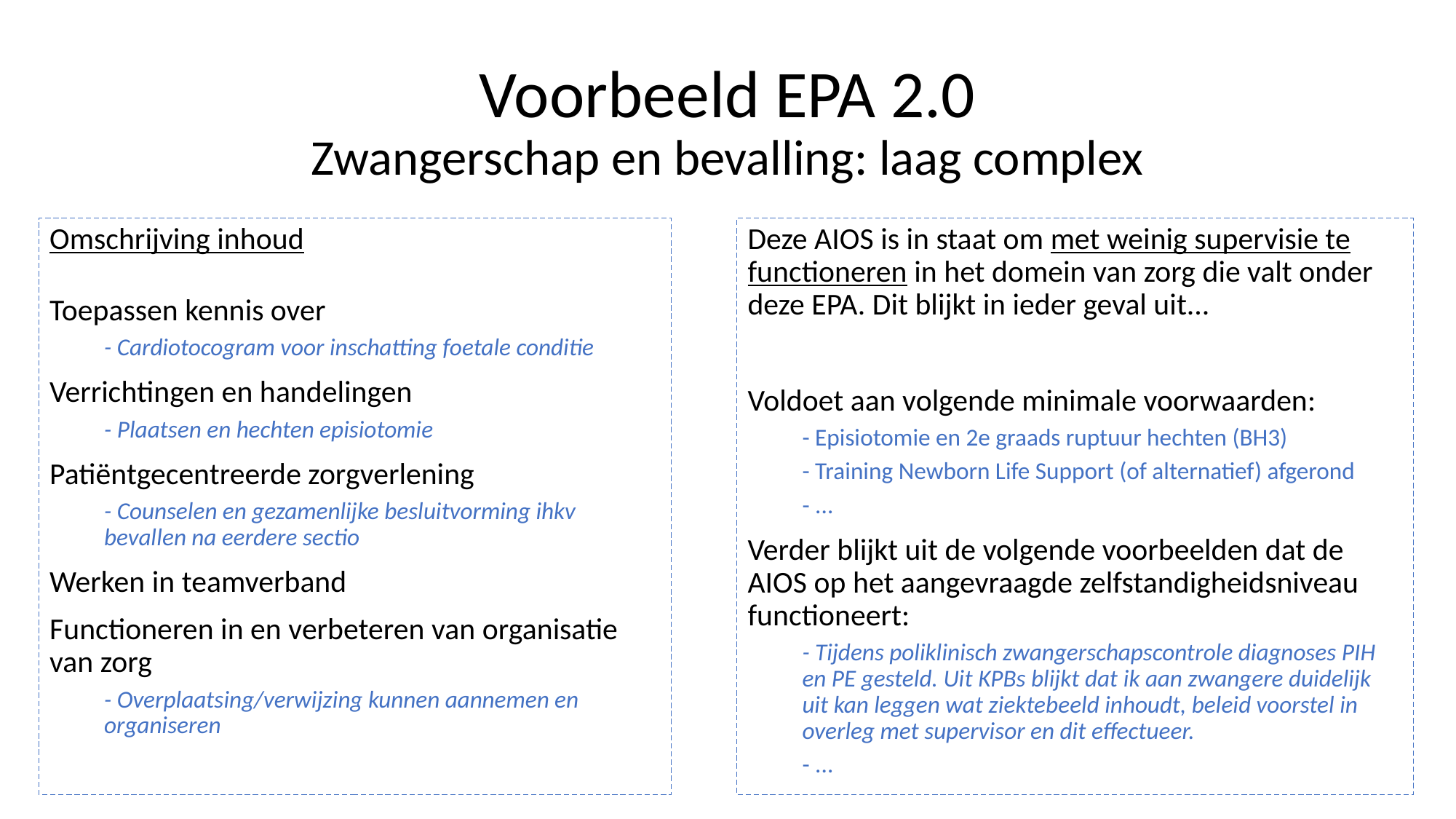

# Voorbeeld EPA 2.0 Zwangerschap en bevalling: laag complex
Omschrijving inhoud

Toepassen kennis over
- Cardiotocogram voor inschatting foetale conditie
Verrichtingen en handelingen
- Plaatsen en hechten episiotomie
Patiëntgecentreerde zorgverlening
- Counselen en gezamenlijke besluitvorming ihkv bevallen na eerdere sectio
Werken in teamverband
Functioneren in en verbeteren van organisatie van zorg
- Overplaatsing/verwijzing kunnen aannemen en organiseren

Deze AIOS is in staat om met weinig supervisie te functioneren in het domein van zorg die valt onder deze EPA. Dit blijkt in ieder geval uit...

Voldoet aan volgende minimale voorwaarden:
- Episiotomie en 2e graads ruptuur hechten (BH3)
- Training Newborn Life Support (of alternatief) afgerond
- ...
Verder blijkt uit de volgende voorbeelden dat de AIOS op het aangevraagde zelfstandigheidsniveau functioneert:
- Tijdens poliklinisch zwangerschapscontrole diagnoses PIH en PE gesteld. Uit KPBs blijkt dat ik aan zwangere duidelijk uit kan leggen wat ziektebeeld inhoudt, beleid voorstel in overleg met supervisor en dit effectueer.
- ...